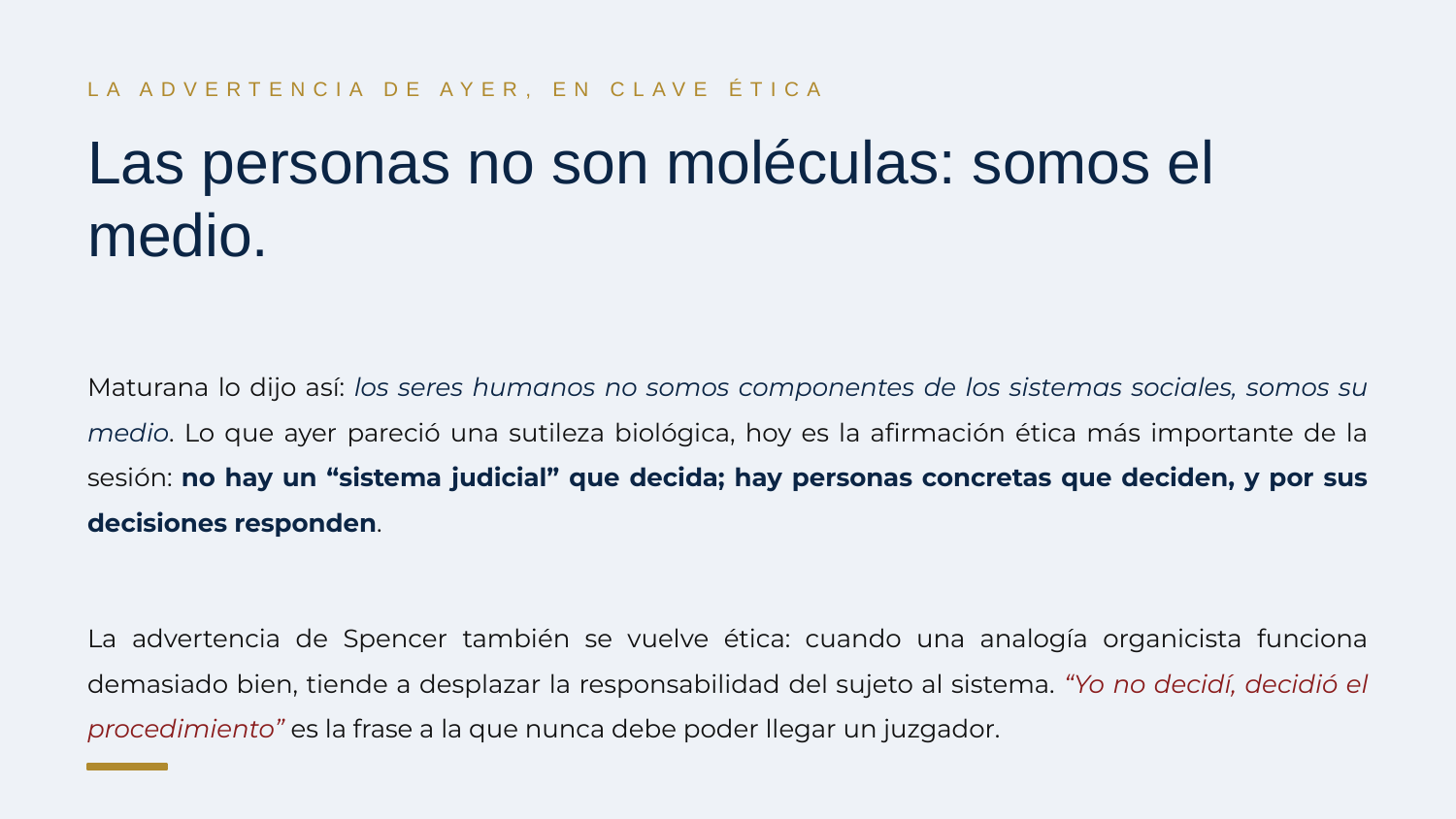

LA ADVERTENCIA DE AYER, EN CLAVE ÉTICA
Las personas no son moléculas: somos el medio.
Maturana lo dijo así: los seres humanos no somos componentes de los sistemas sociales, somos su medio. Lo que ayer pareció una sutileza biológica, hoy es la afirmación ética más importante de la sesión: no hay un “sistema judicial” que decida; hay personas concretas que deciden, y por sus decisiones responden.

La advertencia de Spencer también se vuelve ética: cuando una analogía organicista funciona demasiado bien, tiende a desplazar la responsabilidad del sujeto al sistema. “Yo no decidí, decidió el procedimiento” es la frase a la que nunca debe poder llegar un juzgador.